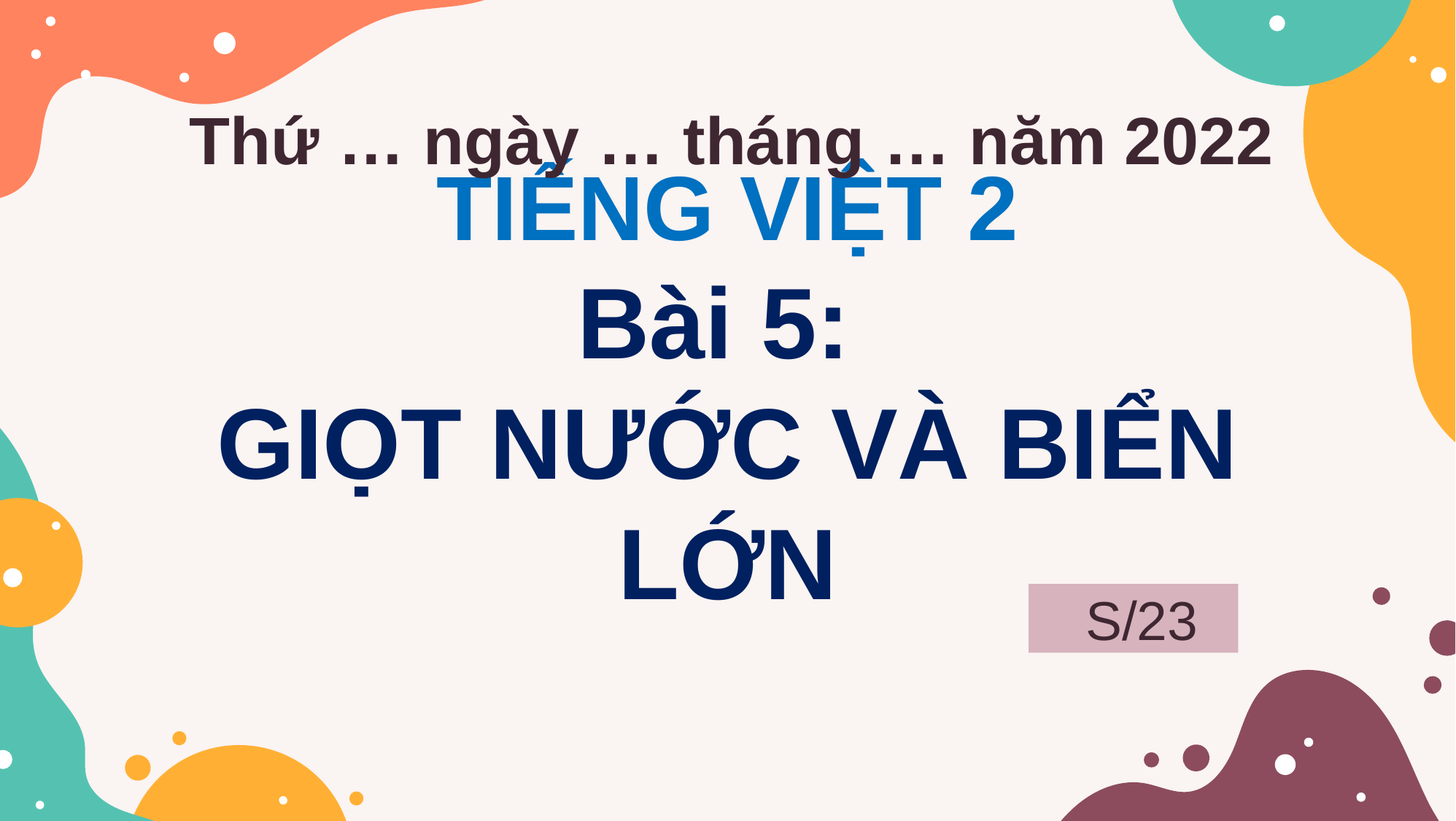

Thứ … ngày … tháng … năm 2022
# TIẾNG VIỆT 2 Bài 5: GIỌT NƯỚC VÀ BIỂN LỚN
S/23